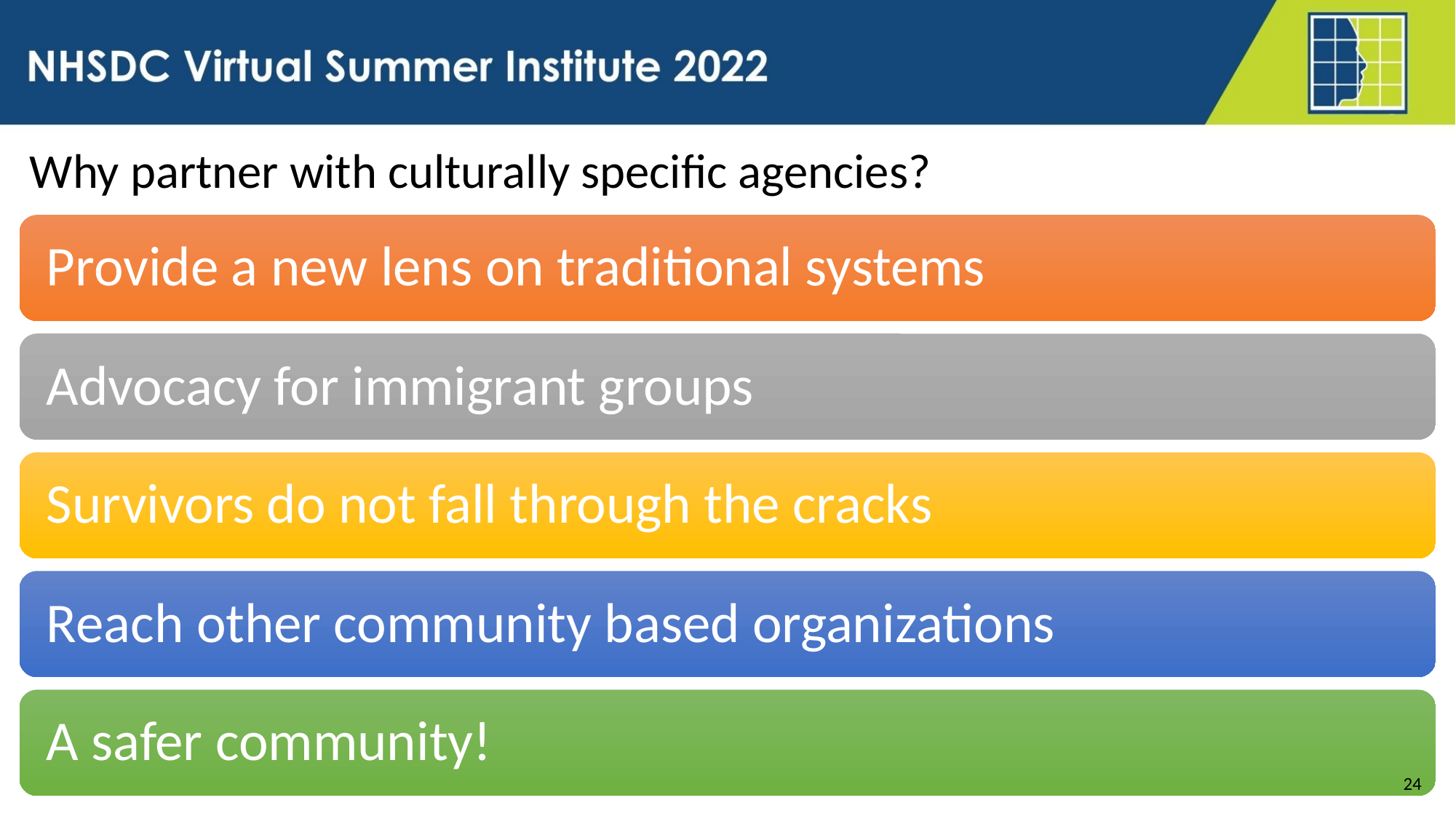

Why partner with culturally specific agencies?
Provide a new lens on traditional systems
Advocacy for immigrant groups
Survivors do not fall through the cracks
Reach other community based organizations
A safer community!

24